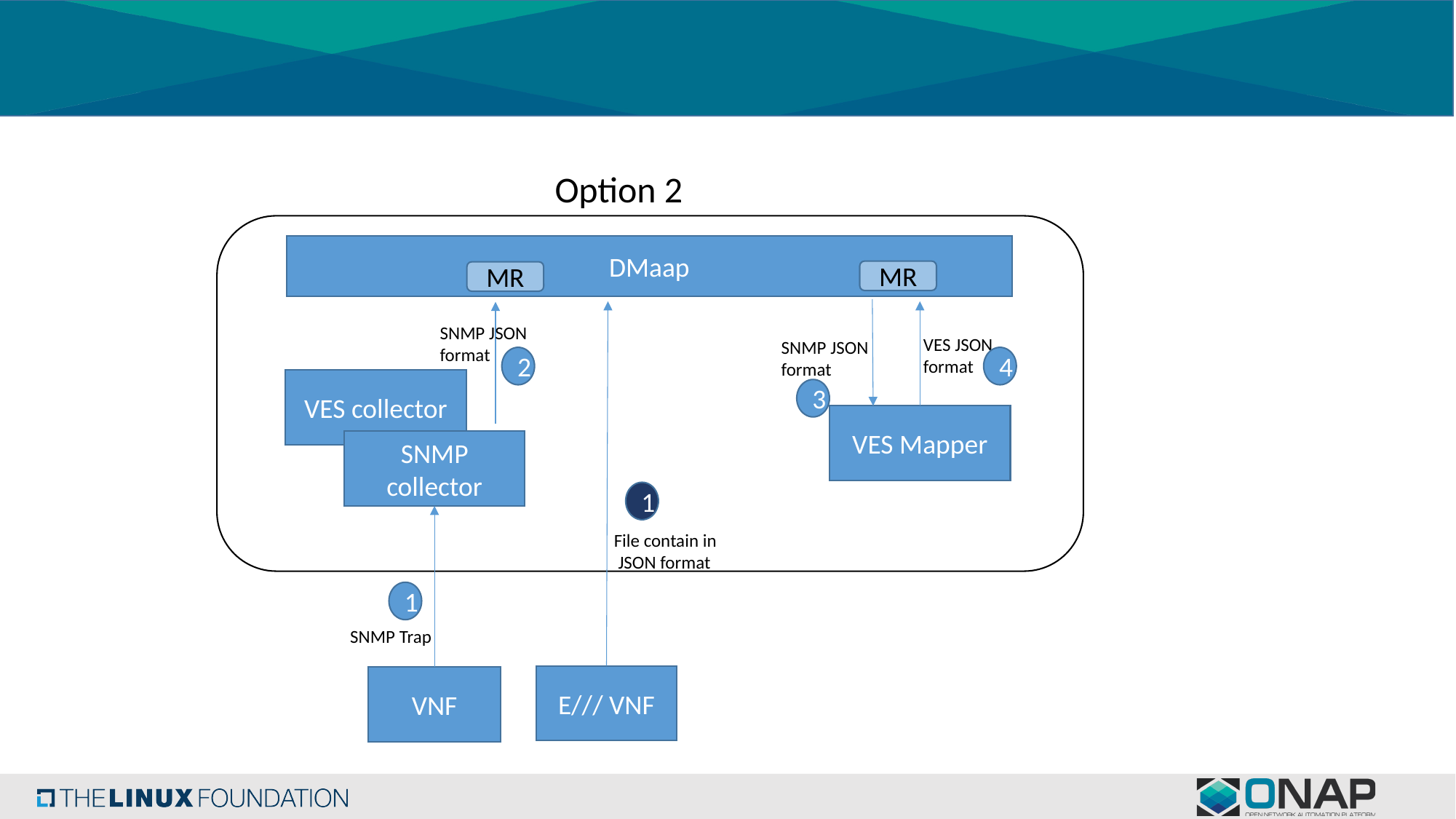

Option 2

DMaap
MR
MR
SNMP JSON
format
VES JSON
format
SNMP JSON
format
2
4
VES collector
3
VES Mapper
SNMP collector
1
File contain in
 JSON format
1
SNMP Trap
E/// VNF
VNF